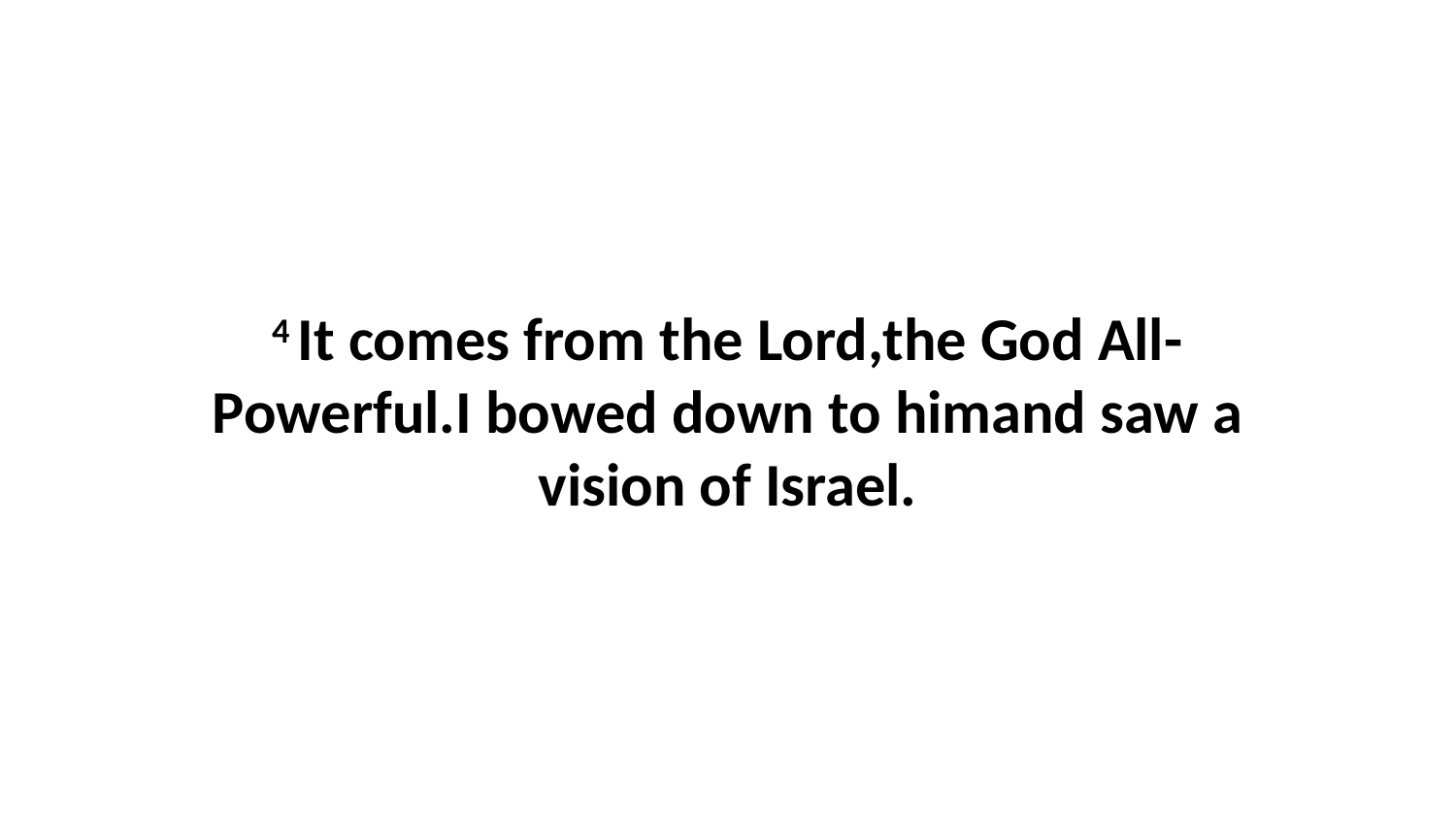

4 It comes from the Lord,the God All-Powerful.I bowed down to himand saw a vision of Israel.